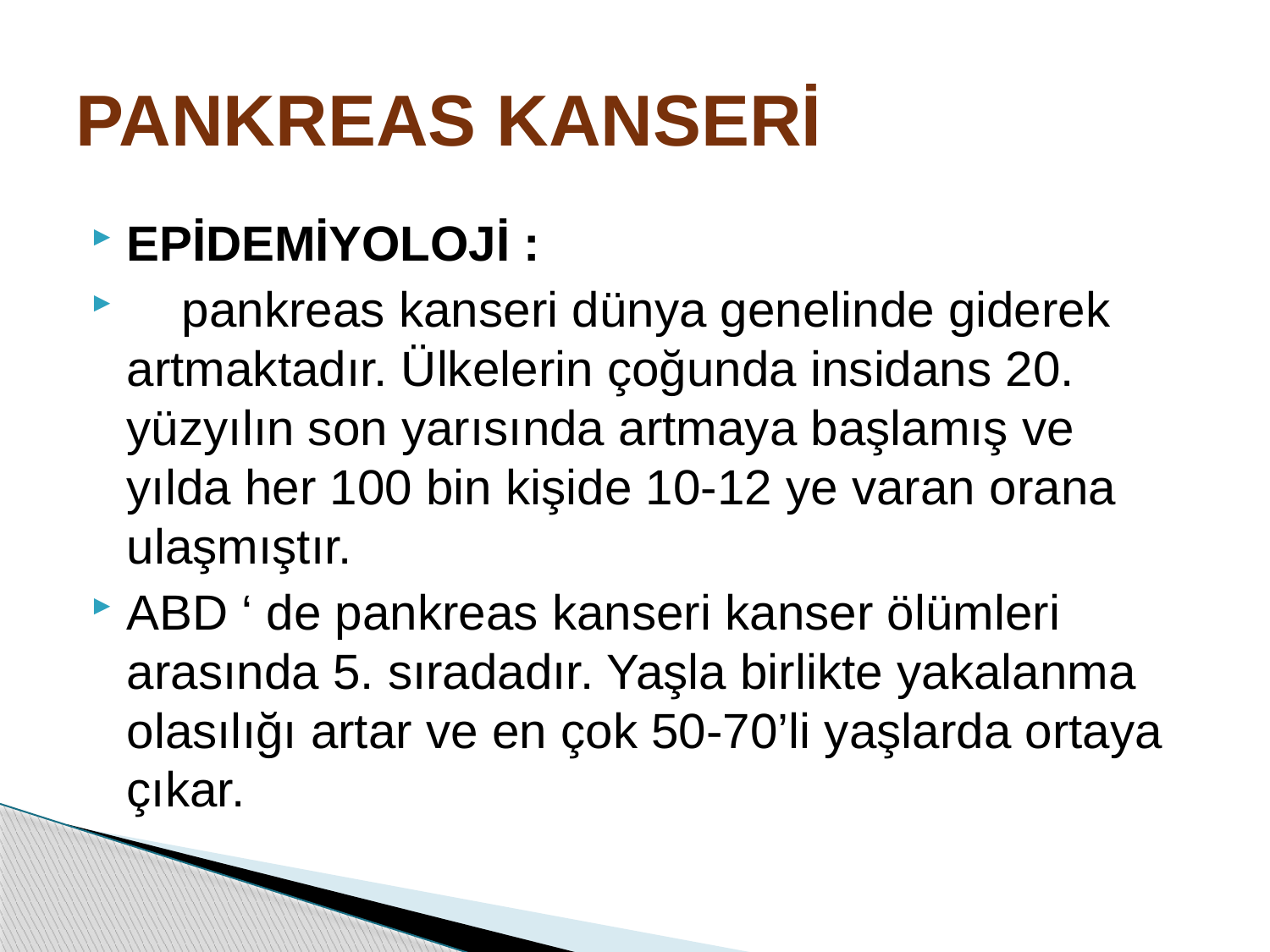

# PANKREAS KANSERİ
EPİDEMİYOLOJİ :
    pankreas kanseri dünya genelinde giderek artmaktadır. Ülkelerin çoğunda insidans 20. yüzyılın son yarısında artmaya başlamış ve yılda her 100 bin kişide 10-12 ye varan orana ulaşmıştır.
ABD ‘ de pankreas kanseri kanser ölümleri arasında 5. sıradadır. Yaşla birlikte yakalanma olasılığı artar ve en çok 50-70’li yaşlarda ortaya çıkar.